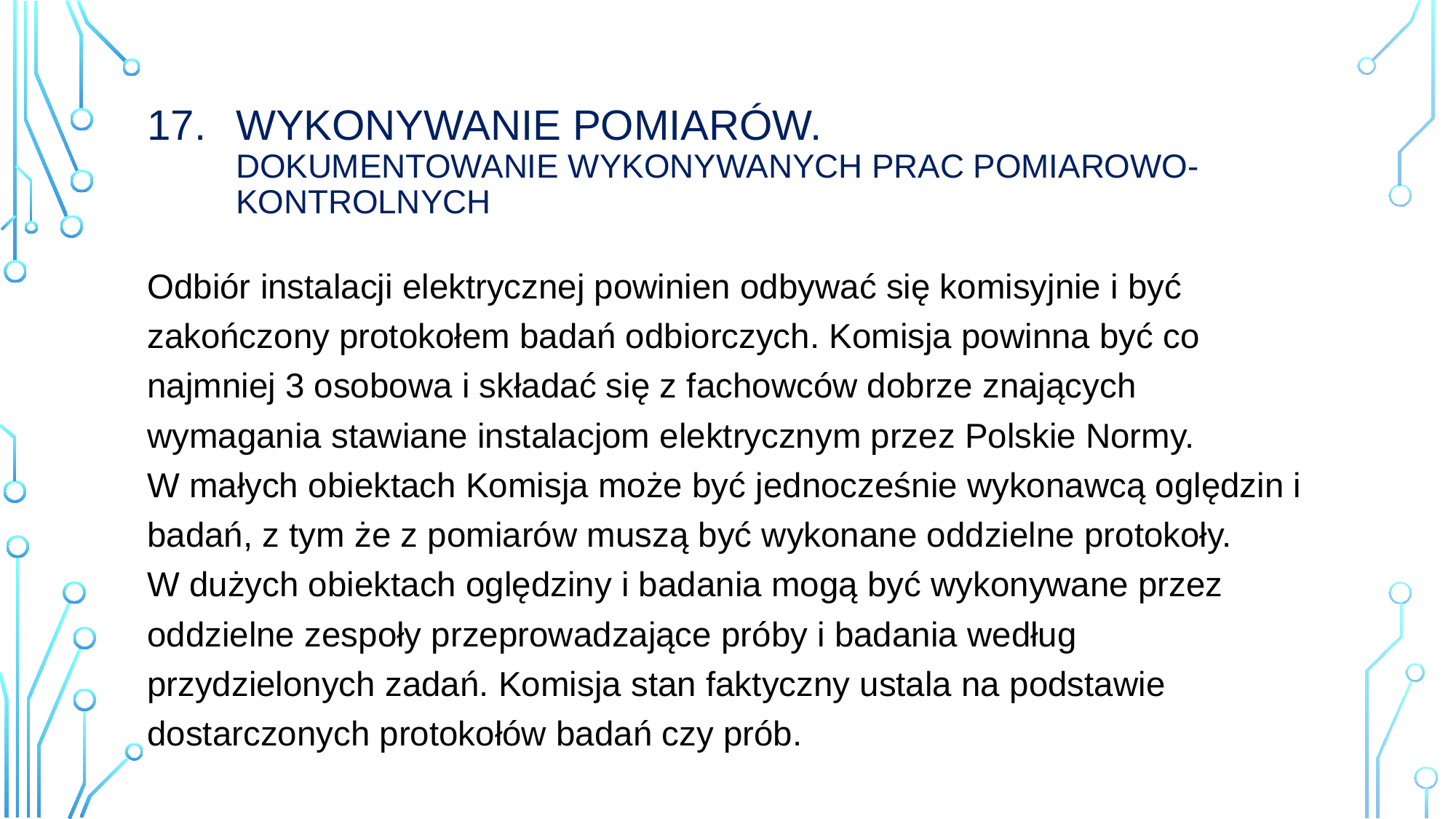

# Wykonywanie Pomiarów. Dokumentowanie wykonywanych prac pomiarowo-kontrolnych
Odbiór instalacji elektrycznej powinien odbywać się komisyjnie i być zakończony protokołem badań odbiorczych. Komisja powinna być co najmniej 3 osobowa i składać się z fachowców dobrze znających wymagania stawiane instalacjom elektrycznym przez Polskie Normy.
W małych obiektach Komisja może być jednocześnie wykonawcą oględzin i badań, z tym że z pomiarów muszą być wykonane oddzielne protokoły.
W dużych obiektach oględziny i badania mogą być wykonywane przez oddzielne zespoły przeprowadzające próby i badania według przydzielonych zadań. Komisja stan faktyczny ustala na podstawie dostarczonych protokołów badań czy prób.